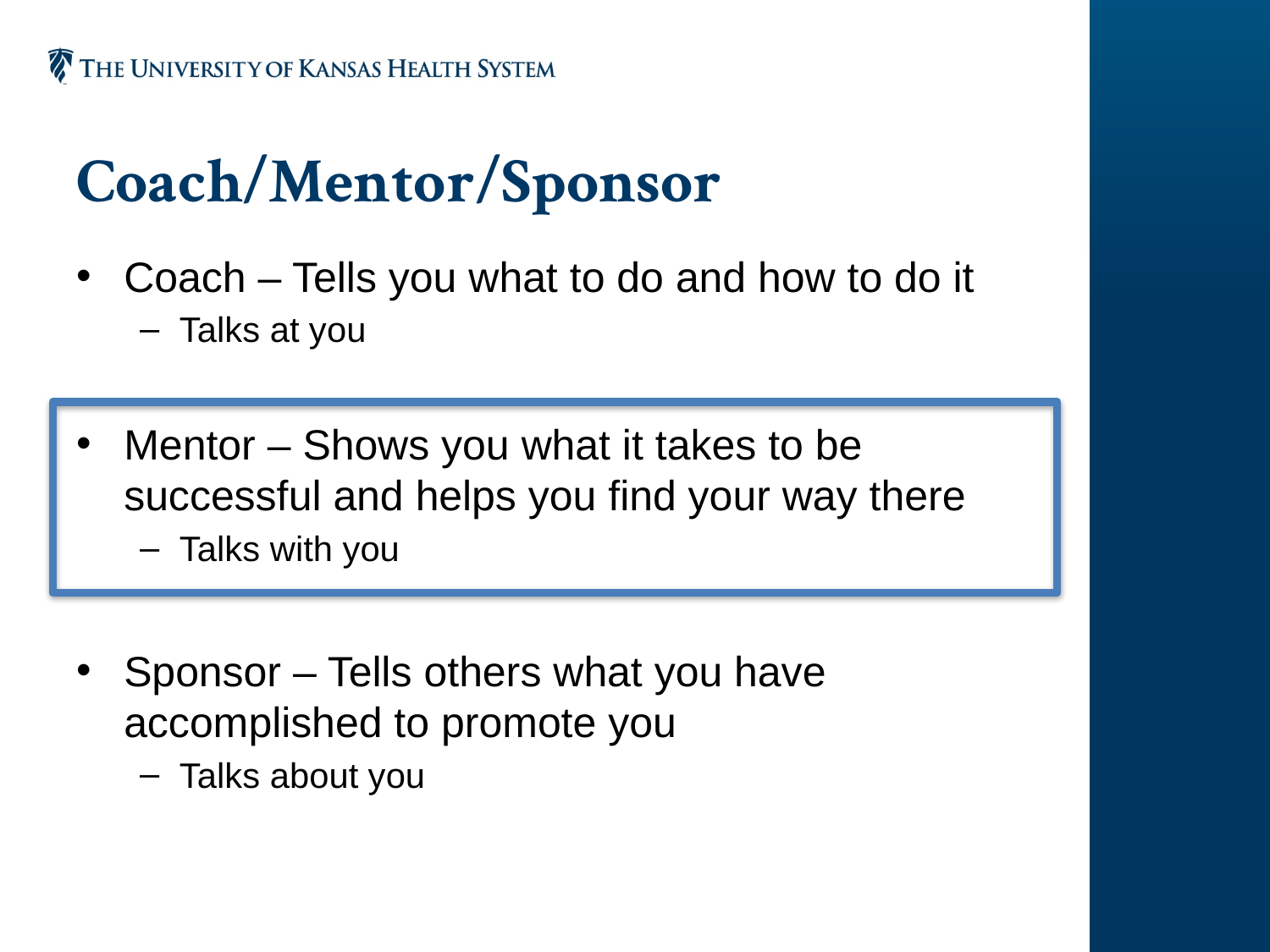

# Coach/Mentor/Sponsor
Coach – Tells you what to do and how to do it
Talks at you

Mentor – Shows you what it takes to be successful and helps you find your way there
Talks with you

Sponsor – Tells others what you have accomplished to promote you
Talks about you